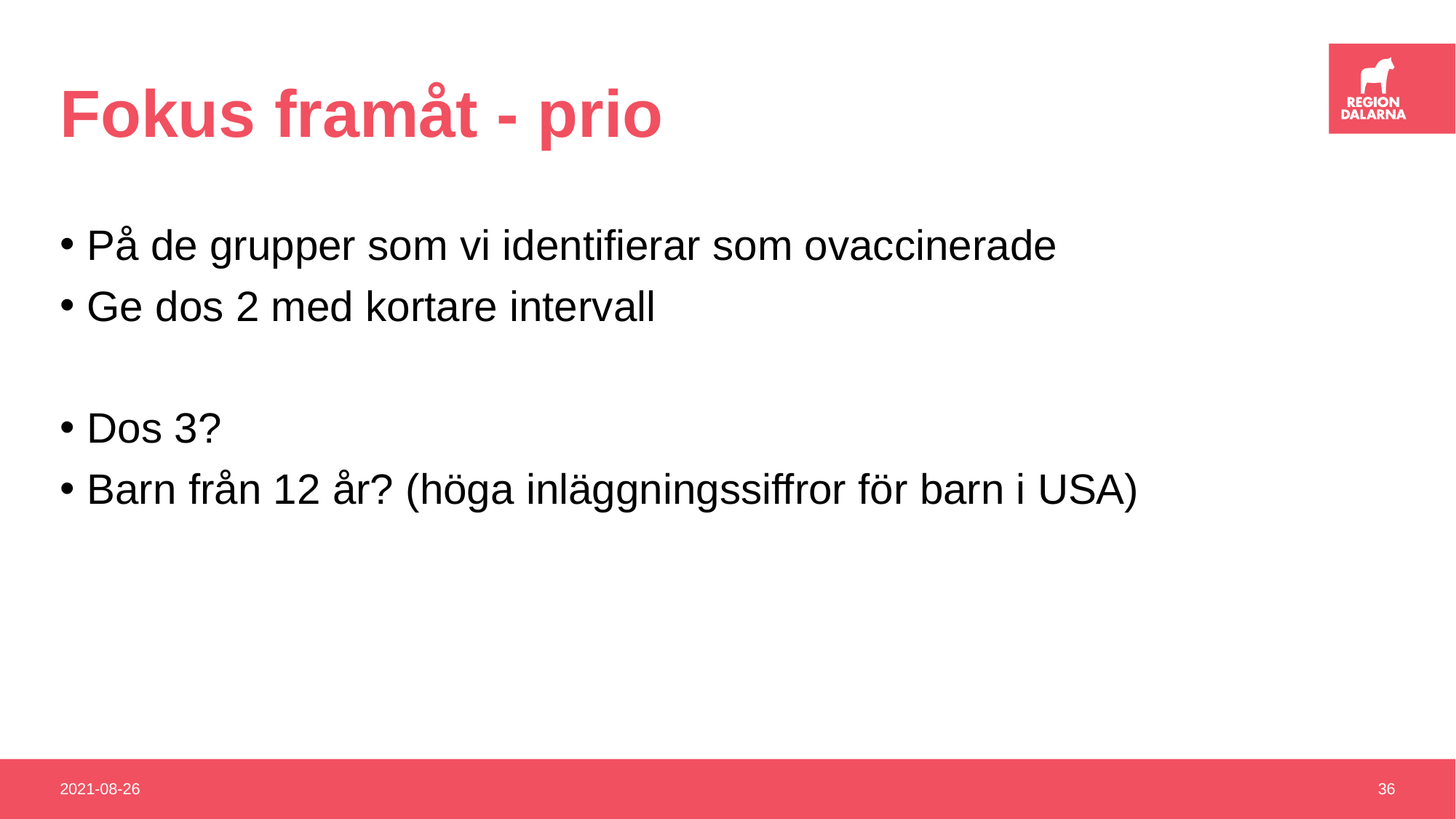

# Fokus framåt - prio
På de grupper som vi identifierar som ovaccinerade
Ge dos 2 med kortare intervall

Dos 3?
Barn från 12 år? (höga inläggningssiffror för barn i USA)
2021-08-26

36